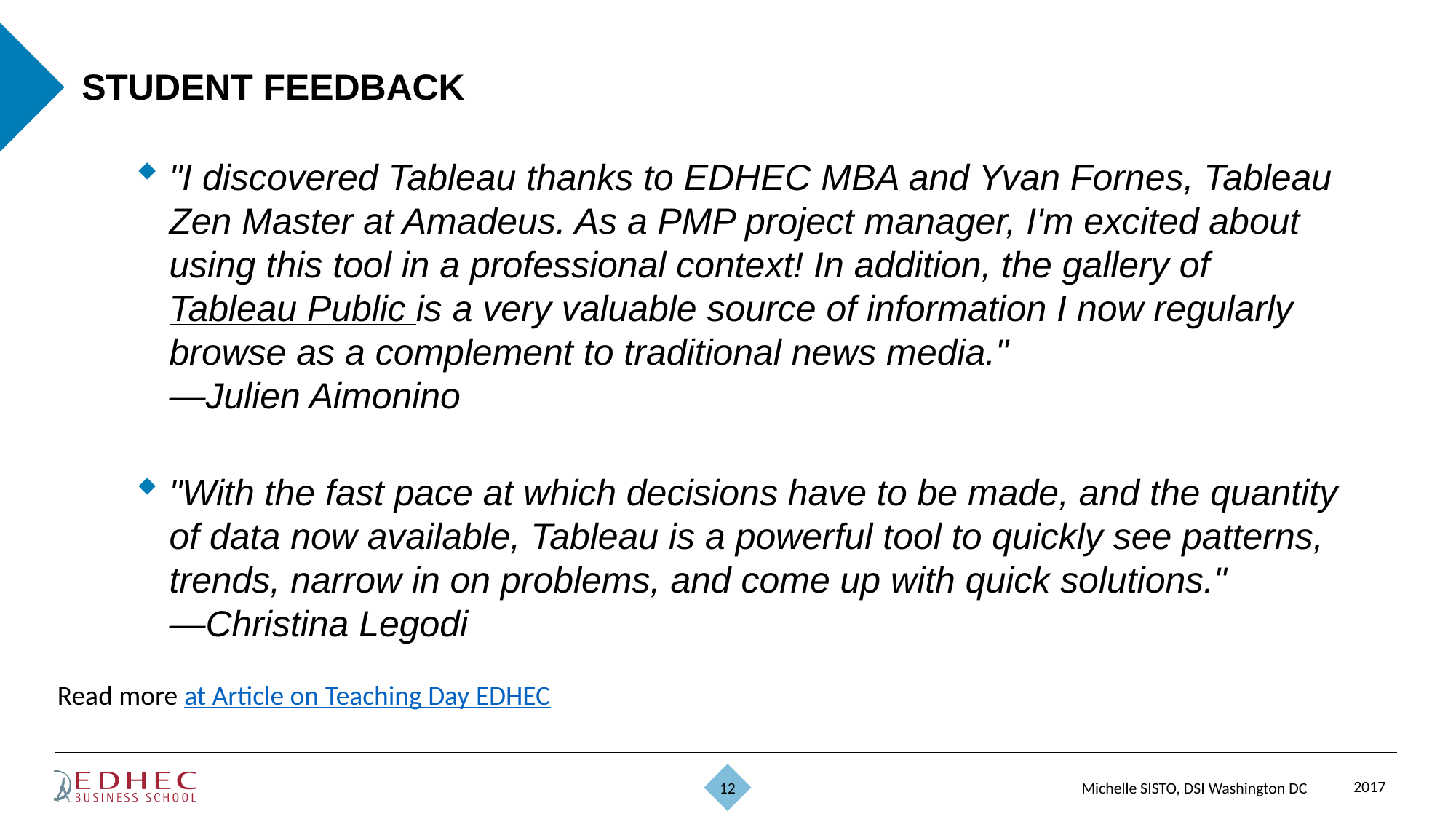

# Student feedback
"I discovered Tableau thanks to EDHEC MBA and Yvan Fornes, Tableau Zen Master at Amadeus. As a PMP project manager, I'm excited about using this tool in a professional context! In addition, the gallery of Tableau Public is a very valuable source of information I now regularly browse as a complement to traditional news media."
—Julien Aimonino

"With the fast pace at which decisions have to be made, and the quantity of data now available, Tableau is a powerful tool to quickly see patterns, trends, narrow in on problems, and come up with quick solutions."
—Christina Legodi
Read more at Article on Teaching Day EDHEC
12
Michelle SISTO, DSI Washington DC